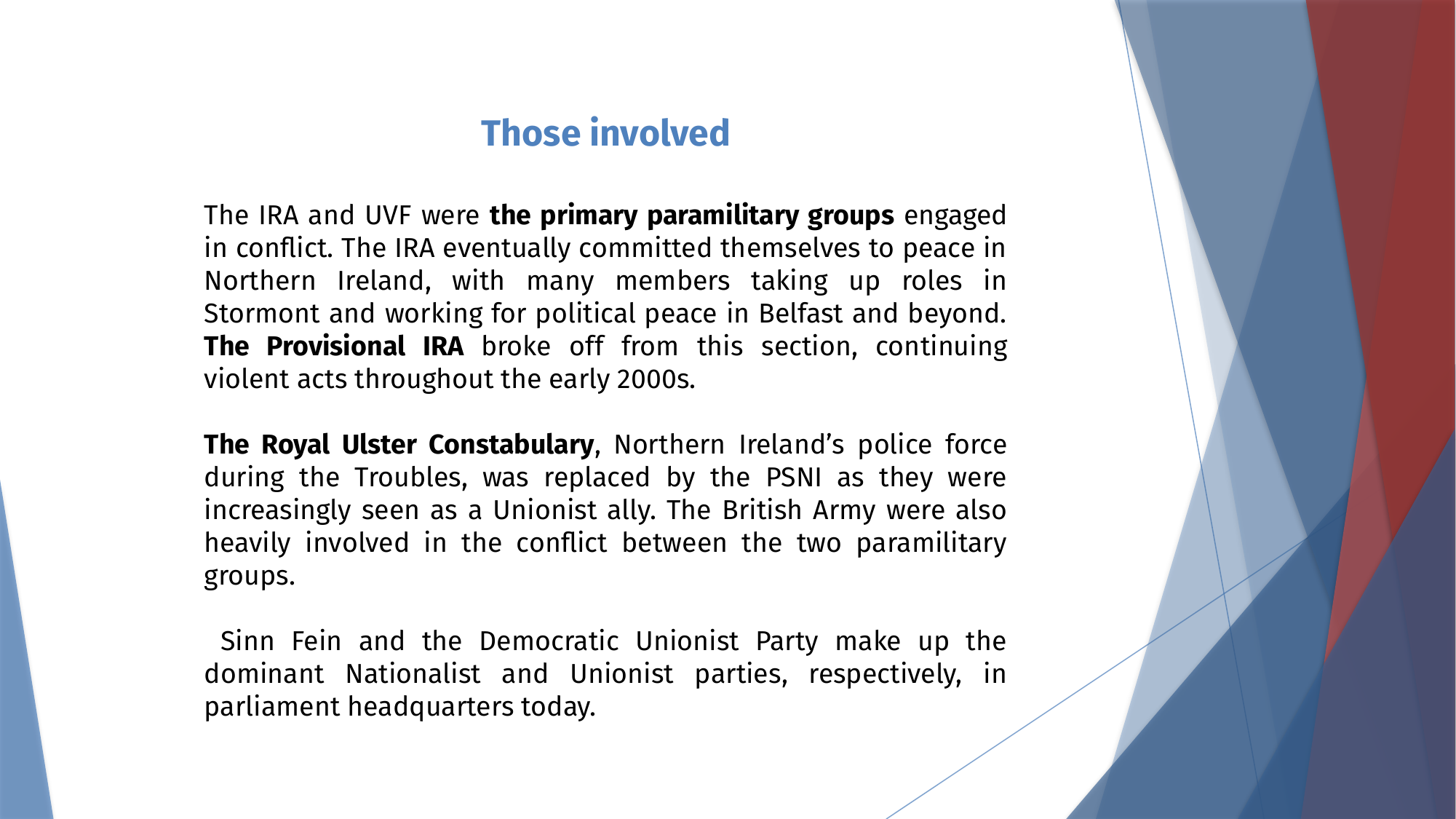

Those involved

The IRA and UVF were the primary paramilitary groups engaged in conflict. The IRA eventually committed themselves to peace in Northern Ireland, with many members taking up roles in Stormont and working for political peace in Belfast and beyond. The Provisional IRA broke off from this section, continuing violent acts throughout the early 2000s.

The Royal Ulster Constabulary, Northern Ireland’s police force during the Troubles, was replaced by the PSNI as they were increasingly seen as a Unionist ally. The British Army were also heavily involved in the conflict between the two paramilitary groups.

 Sinn Fein and the Democratic Unionist Party make up the dominant Nationalist and Unionist parties, respectively, in parliament headquarters today.